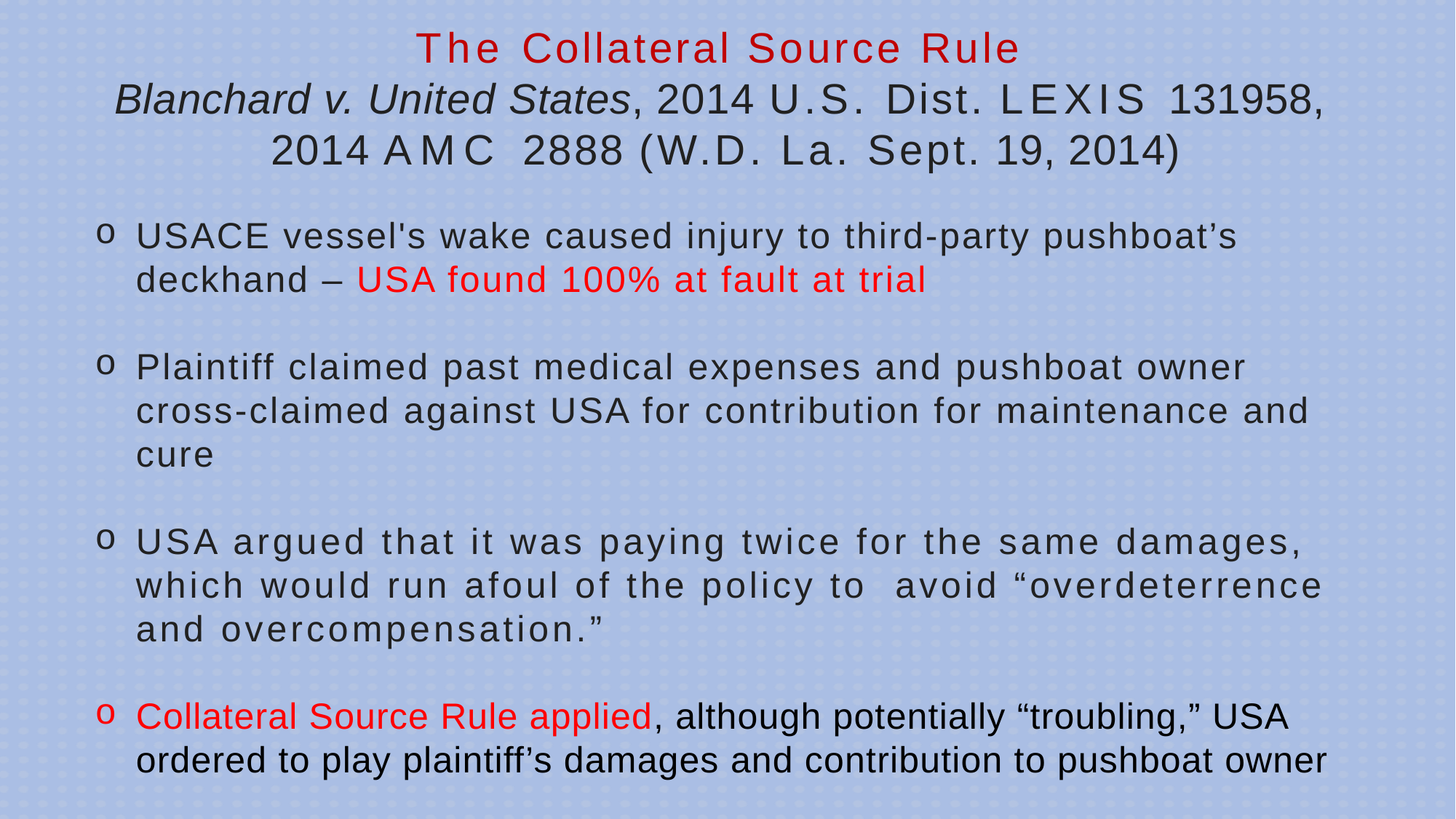

# The Collateral Source Rule Blanchard v. United States, 2014 U.S. Dist. LEXIS 131958,  2014 AMC 2888 (W.D. La. Sept. 19, 2014)
USACE vessel's wake caused injury to third-party pushboat’s deckhand – USA found 100% at fault at trial

Plaintiff claimed past medical expenses and pushboat owner cross-claimed against USA for contribution for maintenance and cure

USA argued that it was paying twice for the same damages, which would run afoul of the policy to  avoid “overdeterrence and overcompensation.”

Collateral Source Rule applied, although potentially “troubling,” USA ordered to play plaintiff’s damages and contribution to pushboat owner